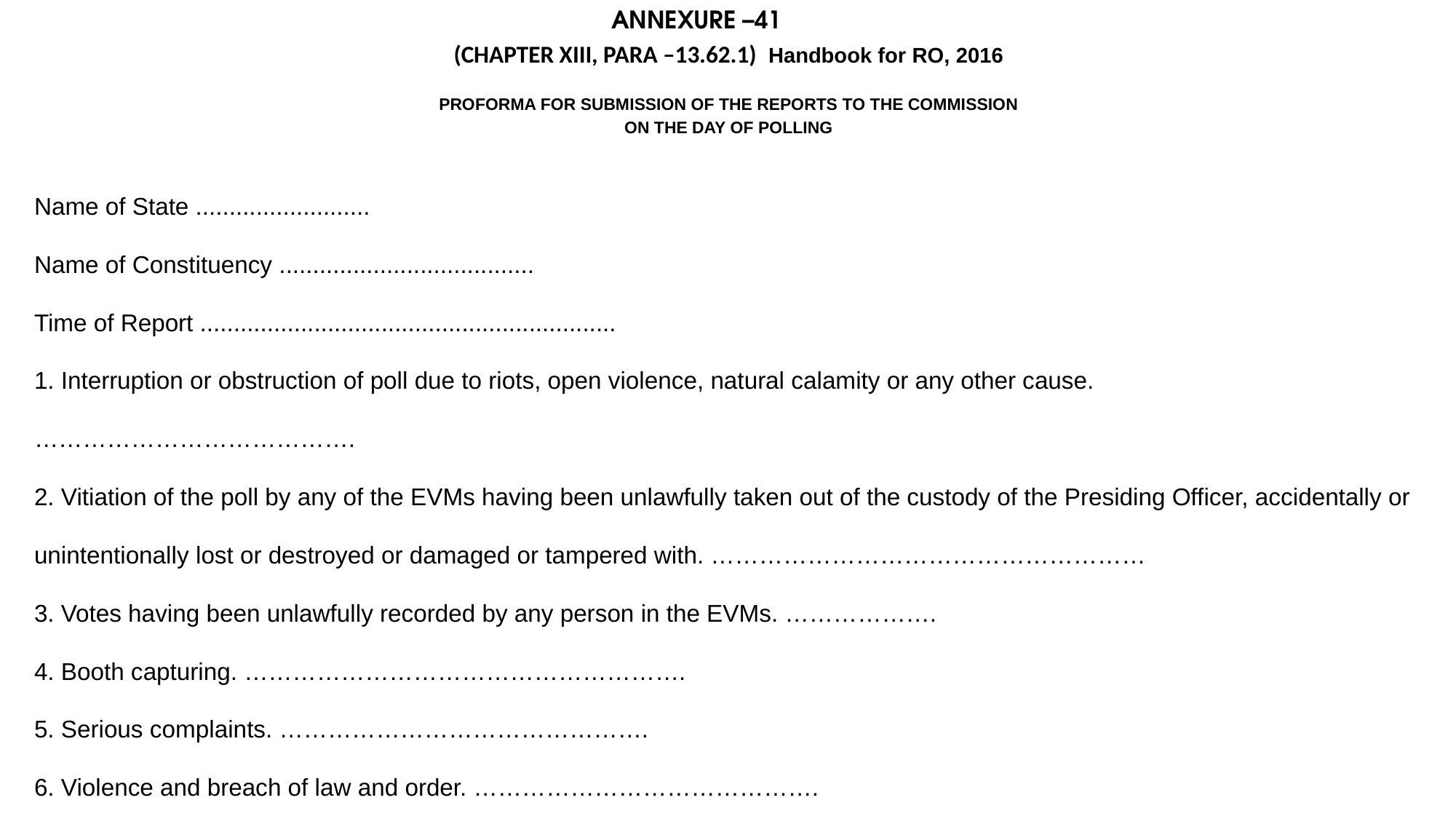

ANNEXURE –41
(CHAPTER XIII, PARA –13.62.1)  Handbook for RO, 2016

PROFORMA FOR SUBMISSION OF THE REPORTS TO THE COMMISSION
ON THE DAY OF POLLING

Name of State ..........................
Name of Constituency ......................................
Time of Report ..............................................................
1. Interruption or obstruction of poll due to riots, open violence, natural calamity or any other cause. ………………………………….
2. Vitiation of the poll by any of the EVMs having been unlawfully taken out of the custody of the Presiding Officer, accidentally or unintentionally lost or destroyed or damaged or tampered with. ………………………………………………
3. Votes having been unlawfully recorded by any person in the EVMs. ……………….
4. Booth capturing. ……………………………………………….
5. Serious complaints. ……………………………………….
6. Violence and breach of law and order. …………………………………….